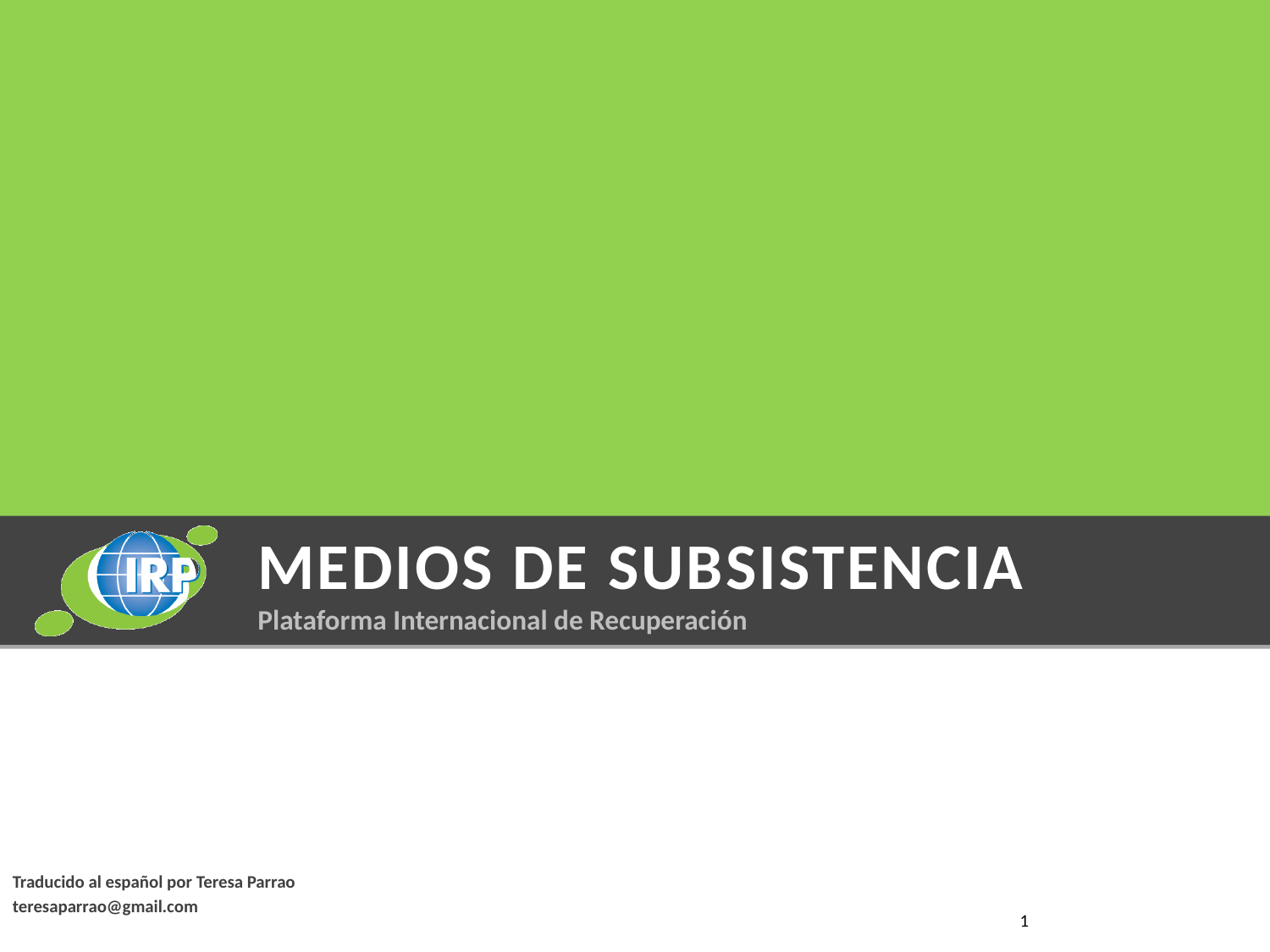

# Medios de Subsistencia
Plataforma Internacional de Recuperación

Traducido al español por Teresa Parrao
teresaparrao@gmail.com
1